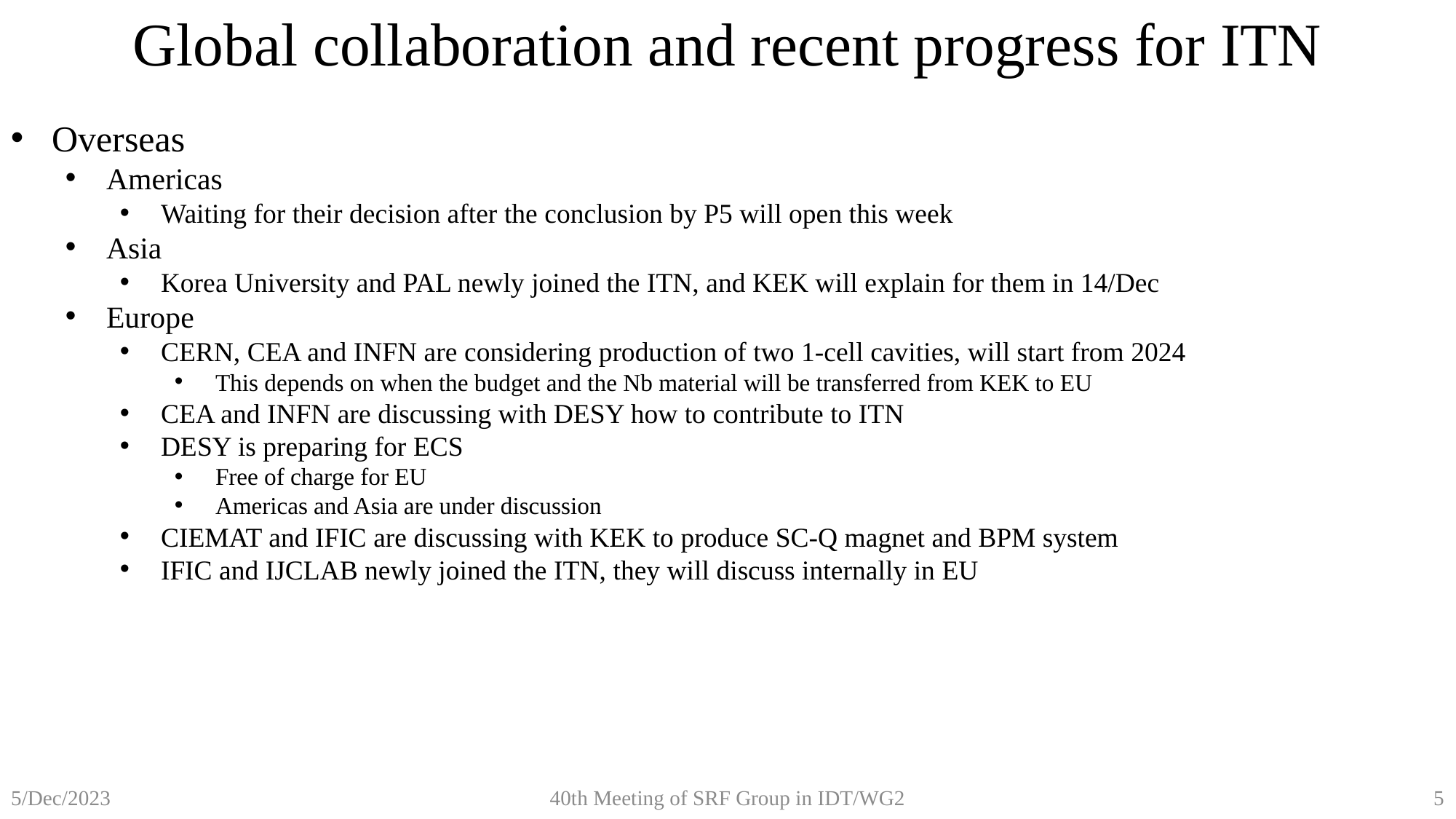

Global collaboration and recent progress for ITN
Overseas
Americas
Waiting for their decision after the conclusion by P5 will open this week
Asia
Korea University and PAL newly joined the ITN, and KEK will explain for them in 14/Dec
Europe
CERN, CEA and INFN are considering production of two 1-cell cavities, will start from 2024
This depends on when the budget and the Nb material will be transferred from KEK to EU
CEA and INFN are discussing with DESY how to contribute to ITN
DESY is preparing for ECS
Free of charge for EU
Americas and Asia are under discussion
CIEMAT and IFIC are discussing with KEK to produce SC-Q magnet and BPM system
IFIC and IJCLAB newly joined the ITN, they will discuss internally in EU
40th Meeting of SRF Group in IDT/WG2
5
5/Dec/2023